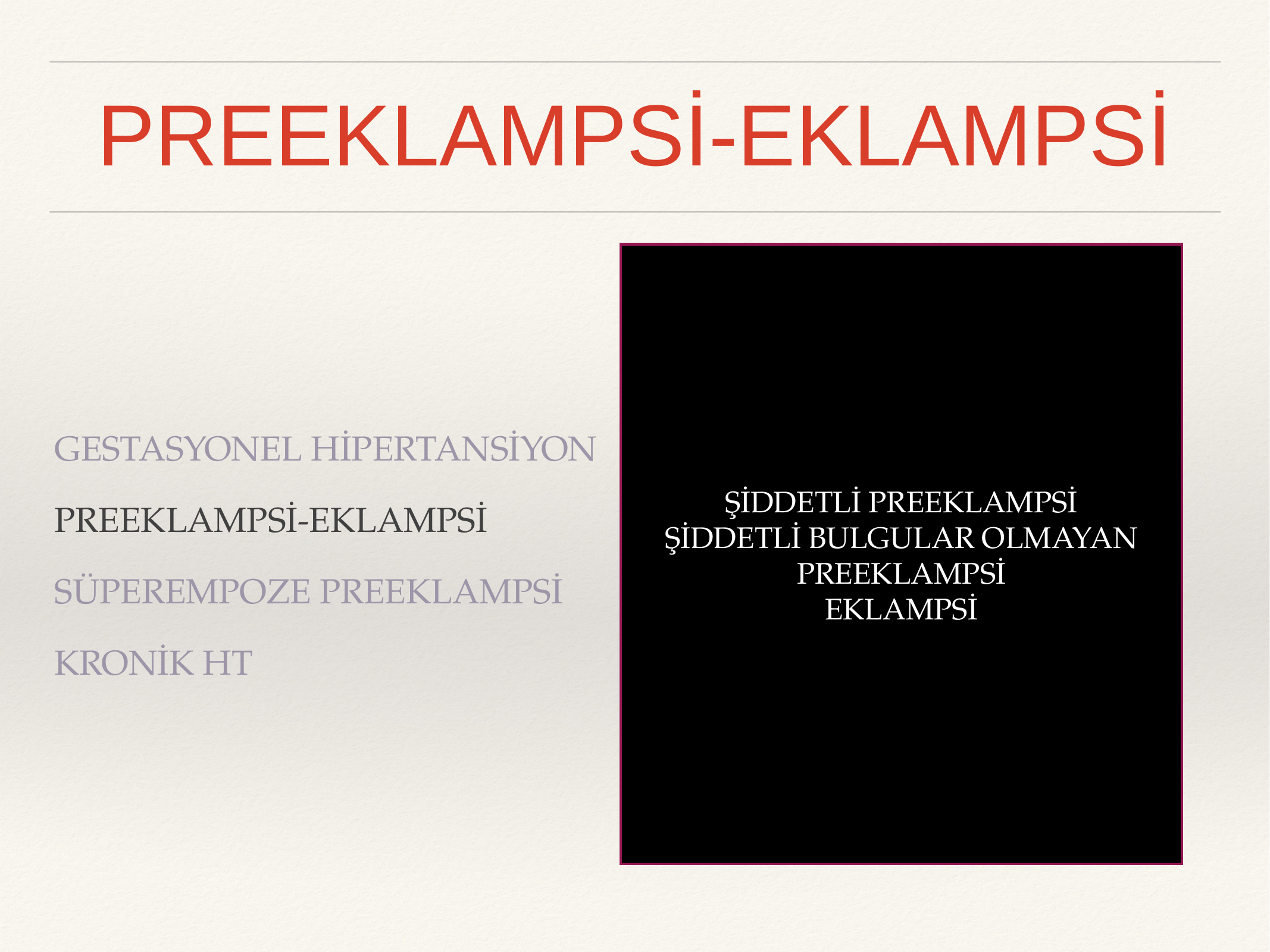

# PREEKLAMPSİ-EKLAMPSİ

GESTASYONEL HİPERTANSİYON
PREEKLAMPSİ-EKLAMPSİ
SÜPEREMPOZE PREEKLAMPSİ
KRONİK HT
ŞİDDETLİ PREEKLAMPSİ
ŞİDDETLİ BULGULAR OLMAYAN PREEKLAMPSİ
EKLAMPSİ